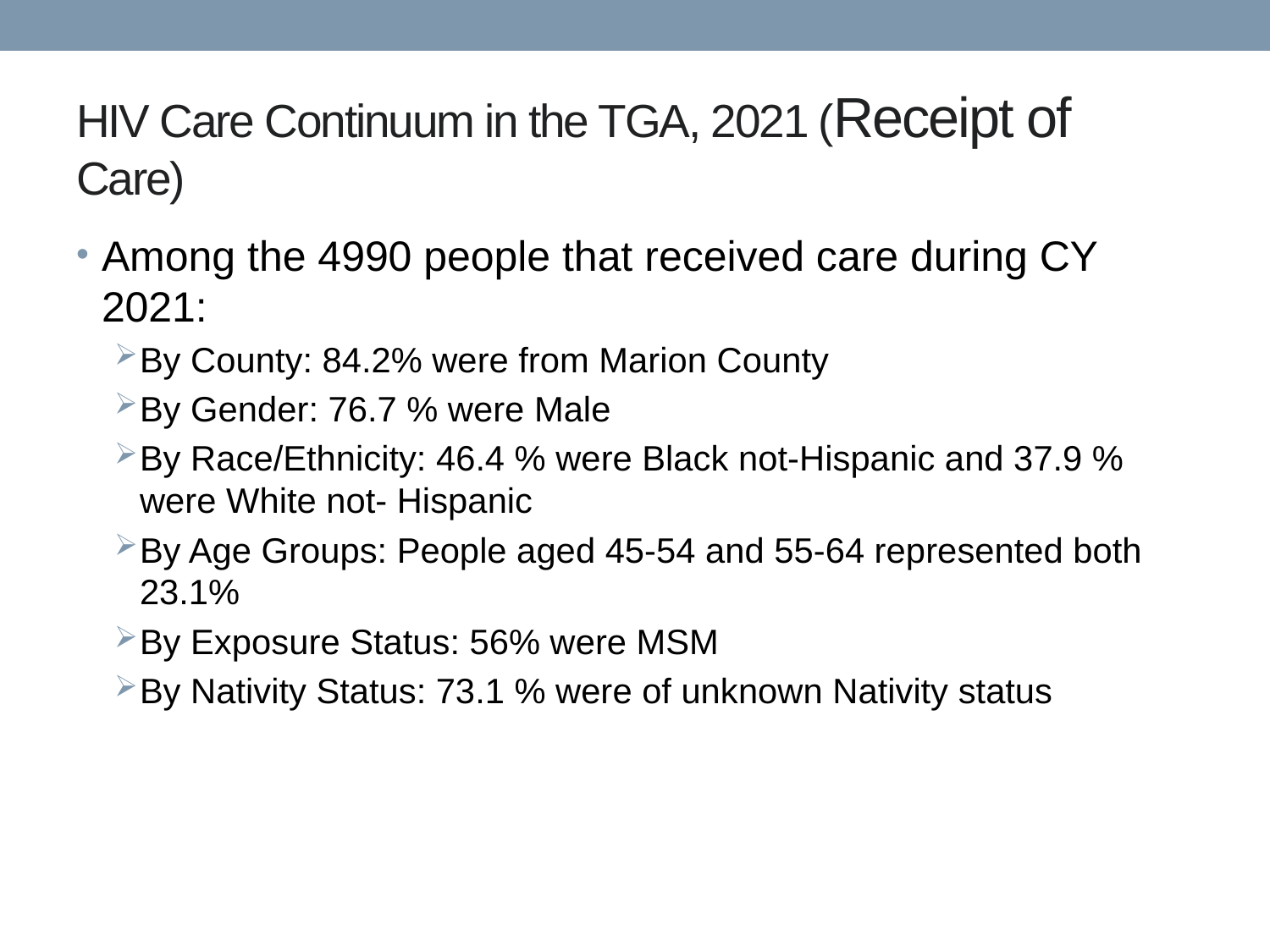

# HIV Care Continuum in the TGA, 2021 (Receipt of Care)
Among the 4990 people that received care during CY 2021:
By County: 84.2% were from Marion County
By Gender: 76.7 % were Male
By Race/Ethnicity: 46.4 % were Black not-Hispanic and 37.9 % were White not- Hispanic
By Age Groups: People aged 45-54 and 55-64 represented both 23.1%
By Exposure Status: 56% were MSM
By Nativity Status: 73.1 % were of unknown Nativity status